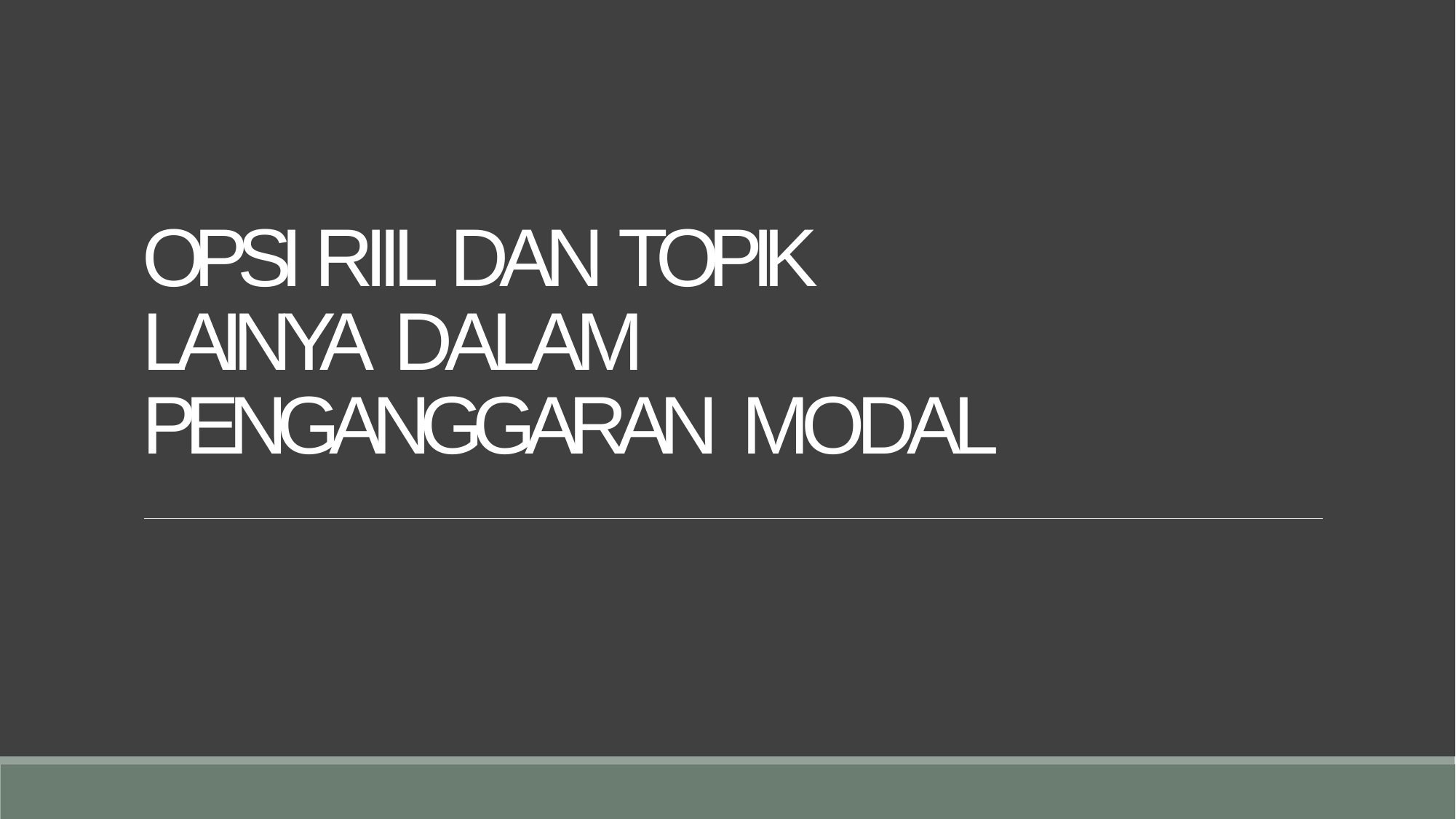

# OPSI RIIL DAN TOPIK LAINYA  DALAM PENGANGGARAN  MODAL